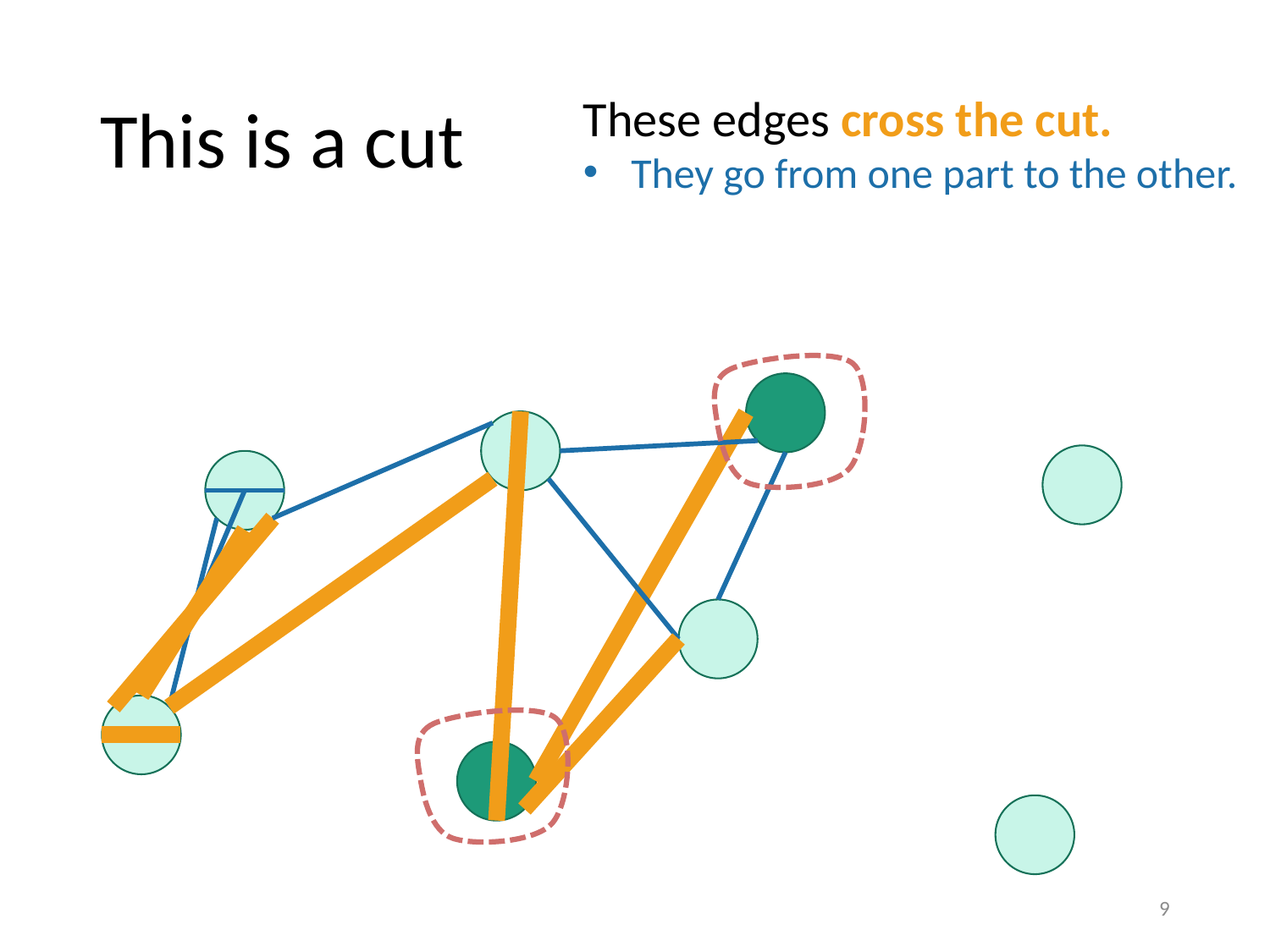

# This is a cut
These edges cross the cut.
They go from one part to the other.

9